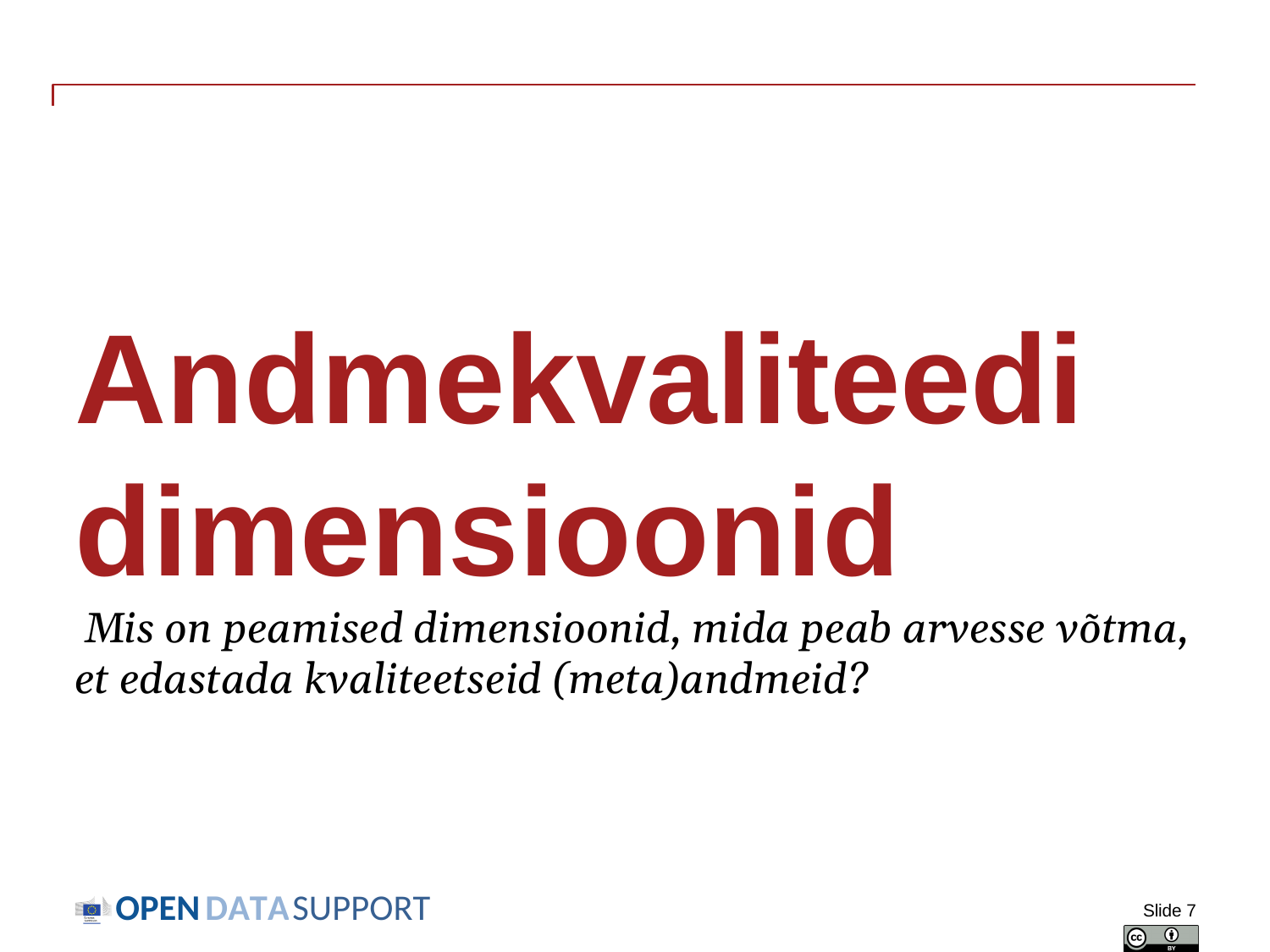

# Andmekvaliteedi dimensioonid Mis on peamised dimensioonid, mida peab arvesse võtma, et edastada kvaliteetseid (meta)andmeid?
Slide 7